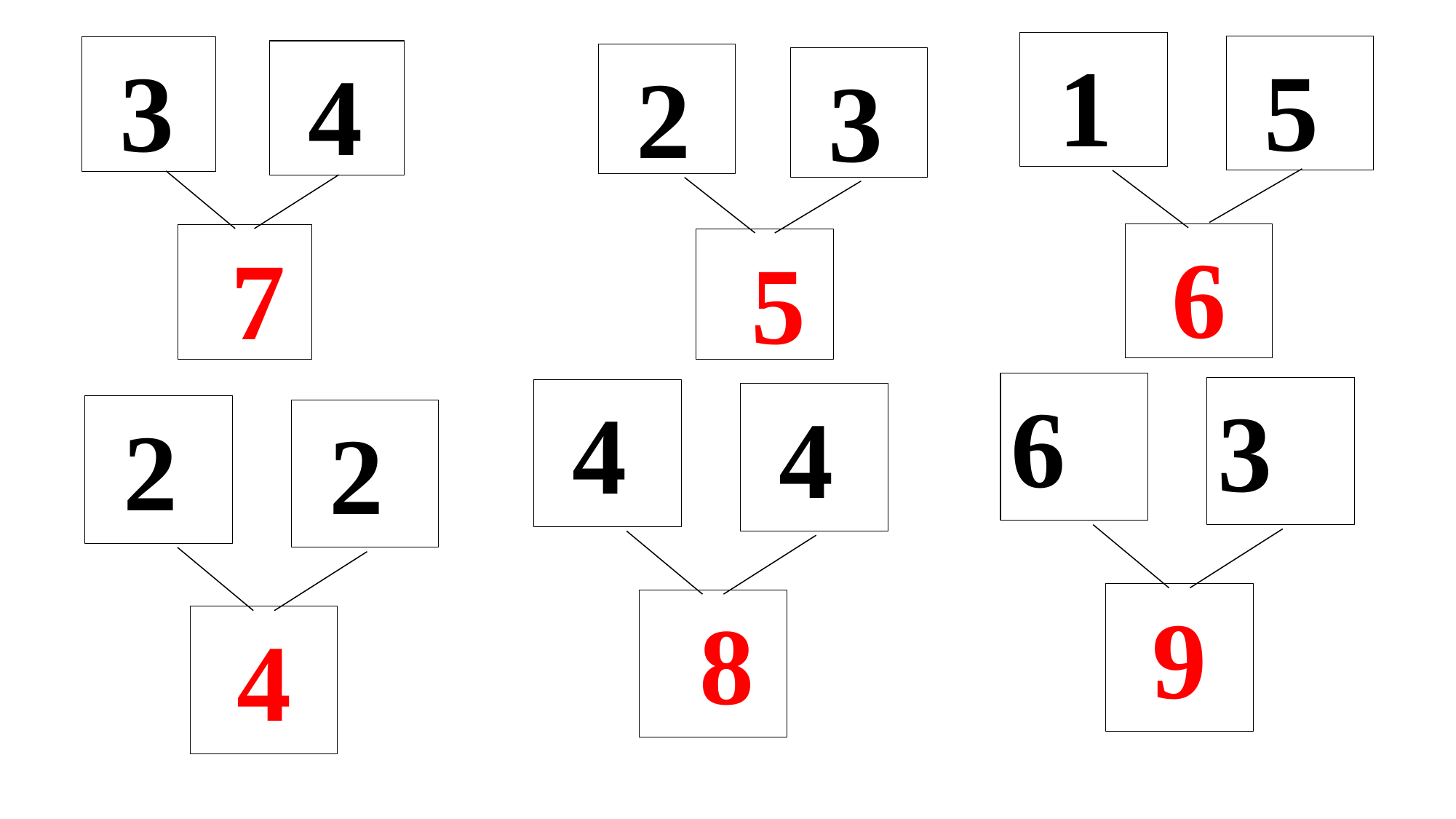

1
 5
6
 3
 4
 7
 2
 3
 5
6
3
9
 4
 4
 8
 2
 2
4